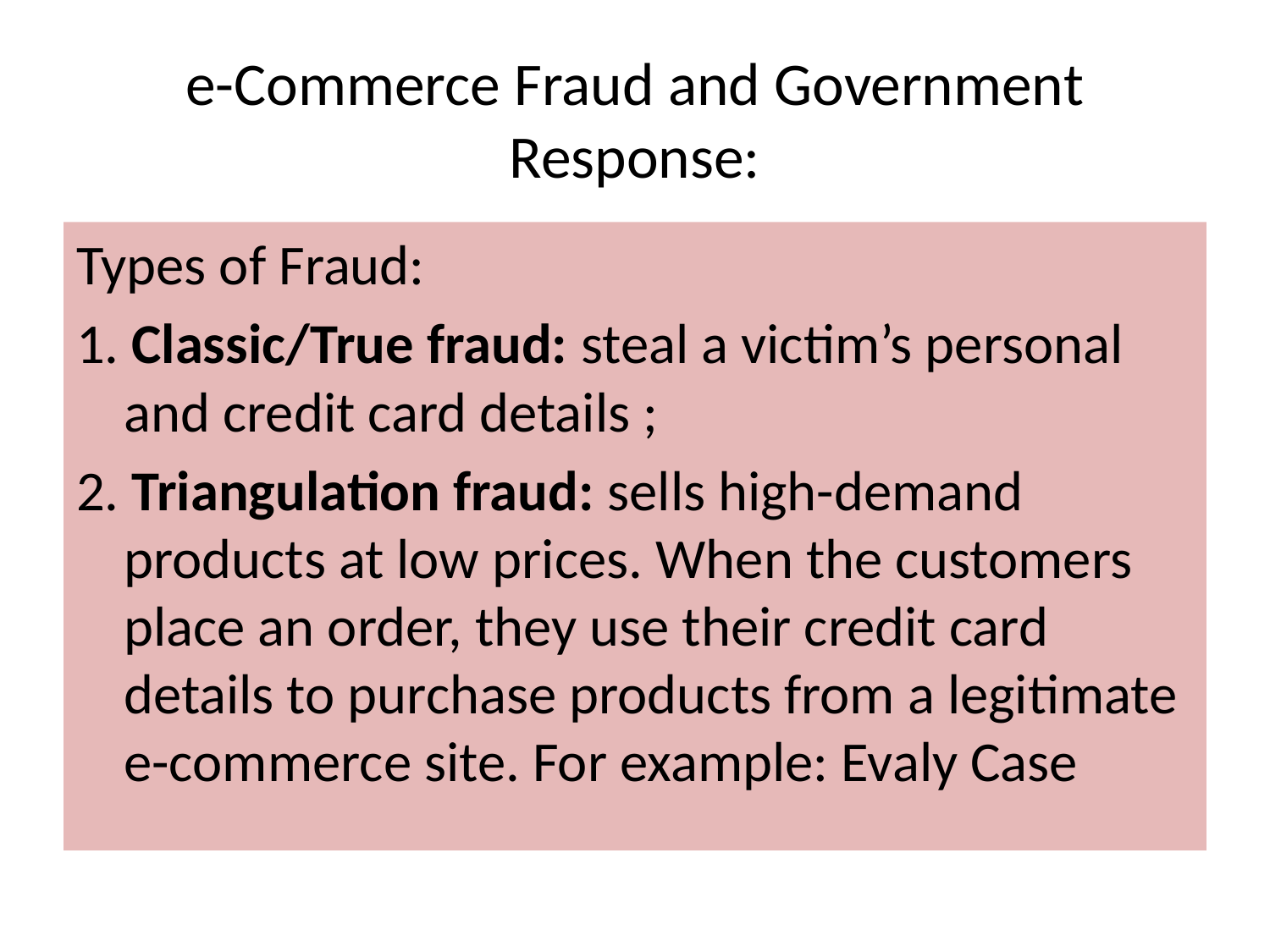

# e-Commerce Fraud and Government Response:
Types of Fraud:
1. Classic/True fraud: steal a victim’s personal and credit card details ;
2. Triangulation fraud: sells high-demand products at low prices. When the customers place an order, they use their credit card details to purchase products from a legitimate e-commerce site. For example: Evaly Case